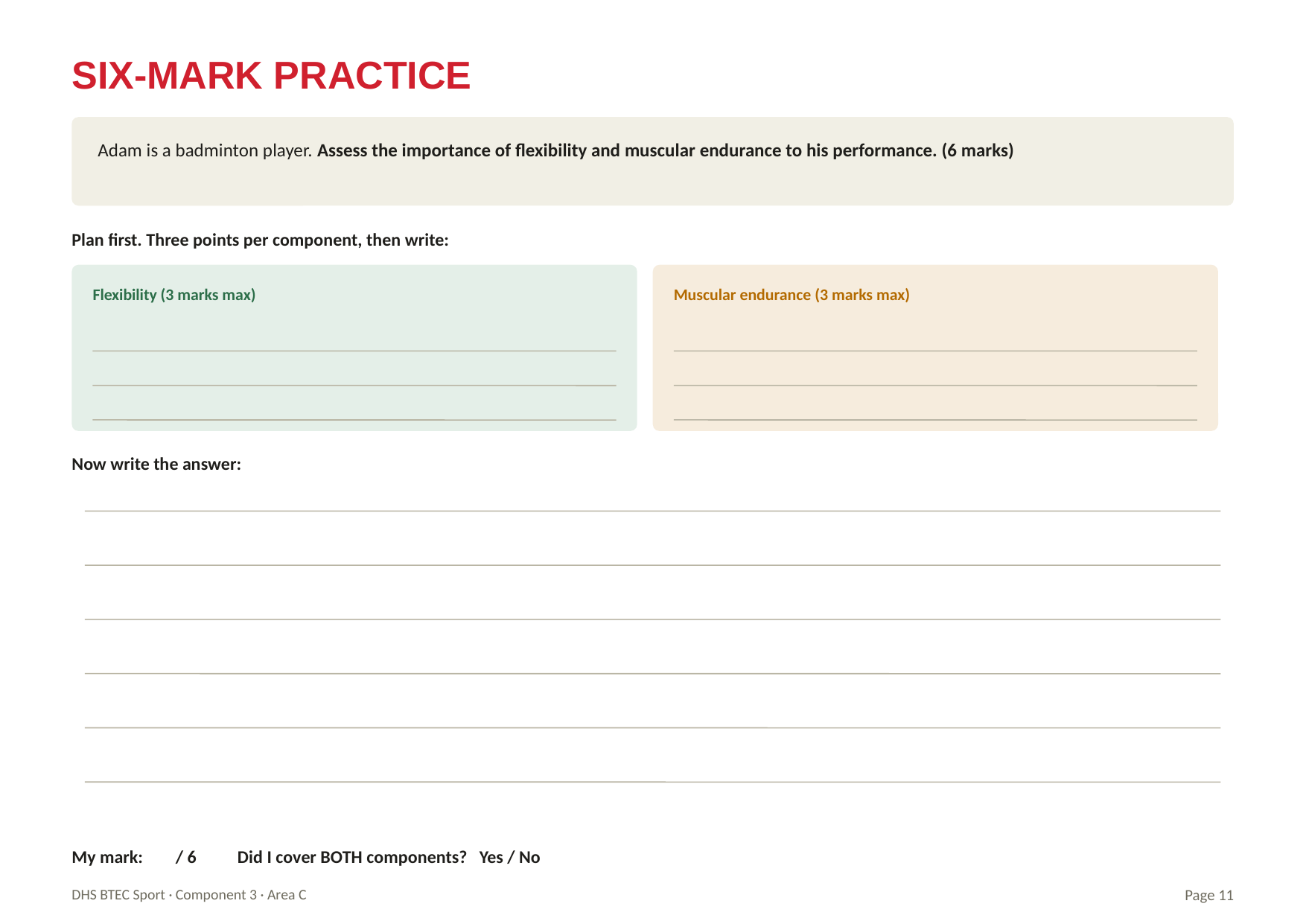

SIX-MARK PRACTICE

Adam is a badminton player. Assess the importance of flexibility and muscular endurance to his performance. (6 marks)
Plan first. Three points per component, then write:

Flexibility (3 marks max)
Muscular endurance (3 marks max)

Now write the answer:

My mark:        / 6          Did I cover BOTH components?   Yes / No
DHS BTEC Sport · Component 3 · Area C
Page 11